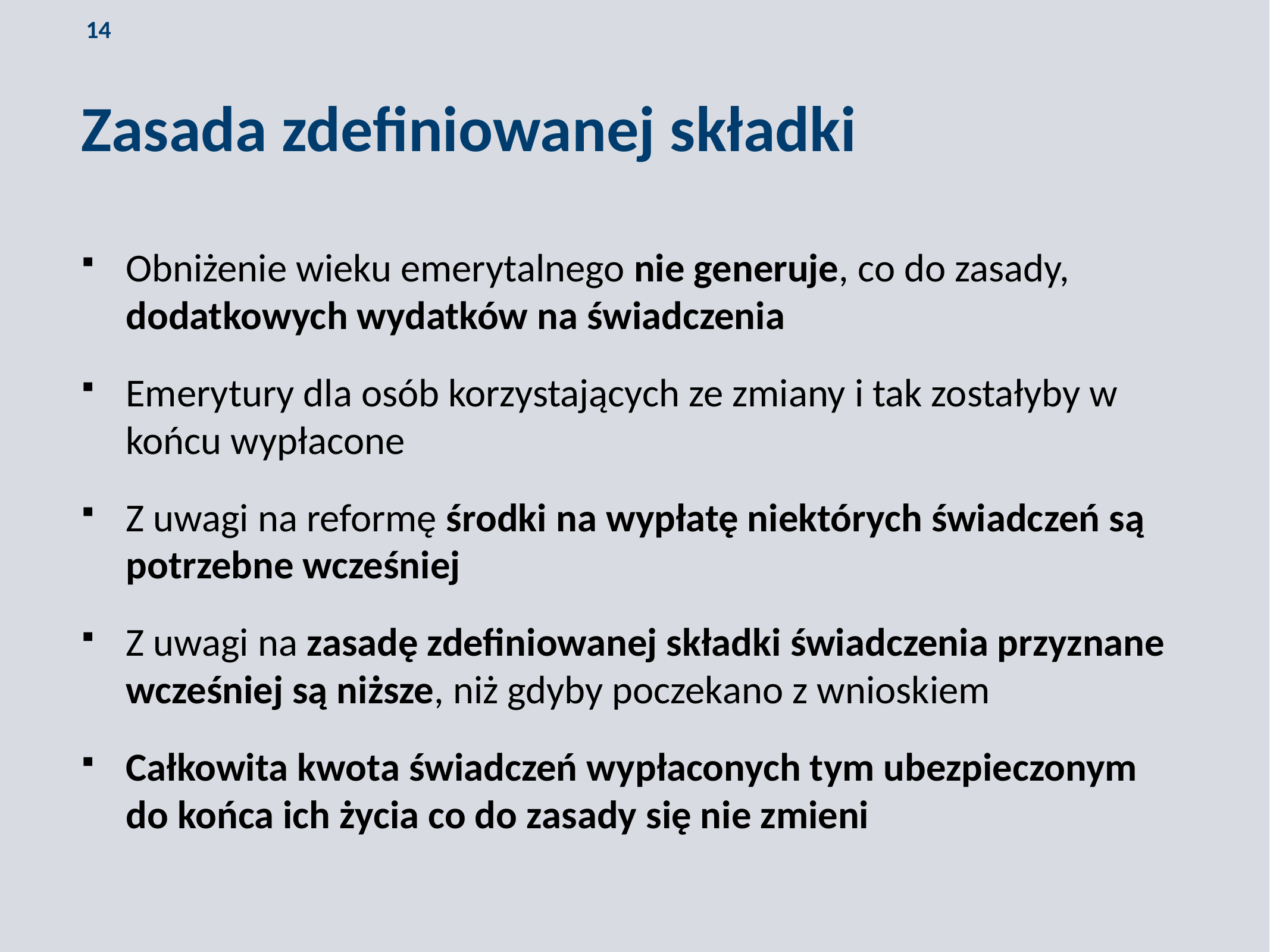

Zasada zdefiniowanej składki
Obniżenie wieku emerytalnego nie generuje, co do zasady, dodatkowych wydatków na świadczenia
Emerytury dla osób korzystających ze zmiany i tak zostałyby w końcu wypłacone
Z uwagi na reformę środki na wypłatę niektórych świadczeń są potrzebne wcześniej
Z uwagi na zasadę zdefiniowanej składki świadczenia przyznane wcześniej są niższe, niż gdyby poczekano z wnioskiem
Całkowita kwota świadczeń wypłaconych tym ubezpieczonym do końca ich życia co do zasady się nie zmieni